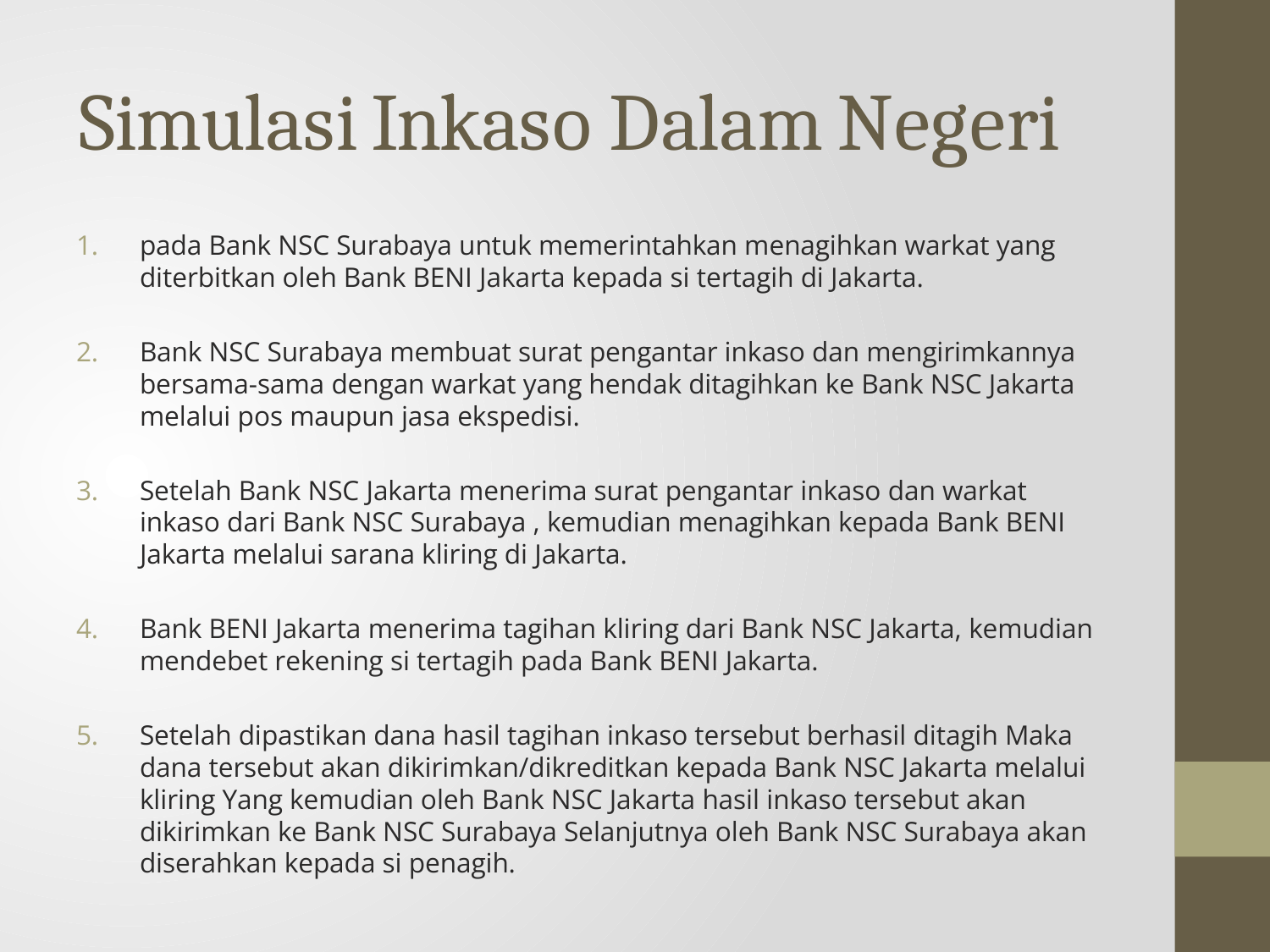

# Simulasi Inkaso Dalam Negeri
pada Bank NSC Surabaya untuk memerintahkan menagihkan warkat yang diterbitkan oleh Bank BENI Jakarta kepada si tertagih di Jakarta.

Bank NSC Surabaya membuat surat pengantar inkaso dan mengirimkannya bersama-sama dengan warkat yang hendak ditagihkan ke Bank NSC Jakarta melalui pos maupun jasa ekspedisi.

Setelah Bank NSC Jakarta menerima surat pengantar inkaso dan warkat inkaso dari Bank NSC Surabaya , kemudian menagihkan kepada Bank BENI Jakarta melalui sarana kliring di Jakarta.

Bank BENI Jakarta menerima tagihan kliring dari Bank NSC Jakarta, kemudian mendebet rekening si tertagih pada Bank BENI Jakarta.

Setelah dipastikan dana hasil tagihan inkaso tersebut berhasil ditagih Maka dana tersebut akan dikirimkan/dikreditkan kepada Bank NSC Jakarta melalui kliring Yang kemudian oleh Bank NSC Jakarta hasil inkaso tersebut akan dikirimkan ke Bank NSC Surabaya Selanjutnya oleh Bank NSC Surabaya akan diserahkan kepada si penagih.